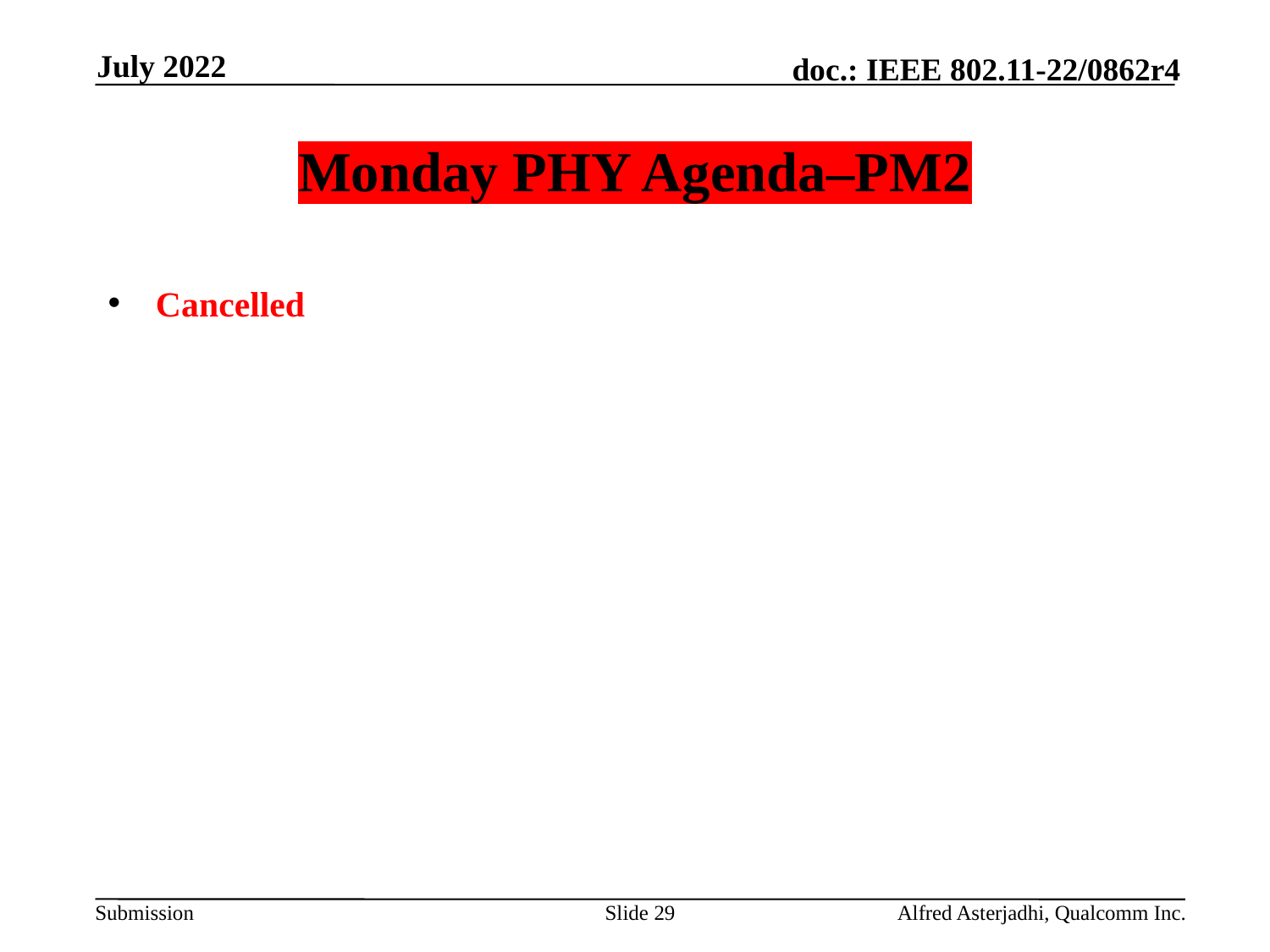

July 2022
# Monday PHY Agenda–PM2
Cancelled
Slide 29
Alfred Asterjadhi, Qualcomm Inc.